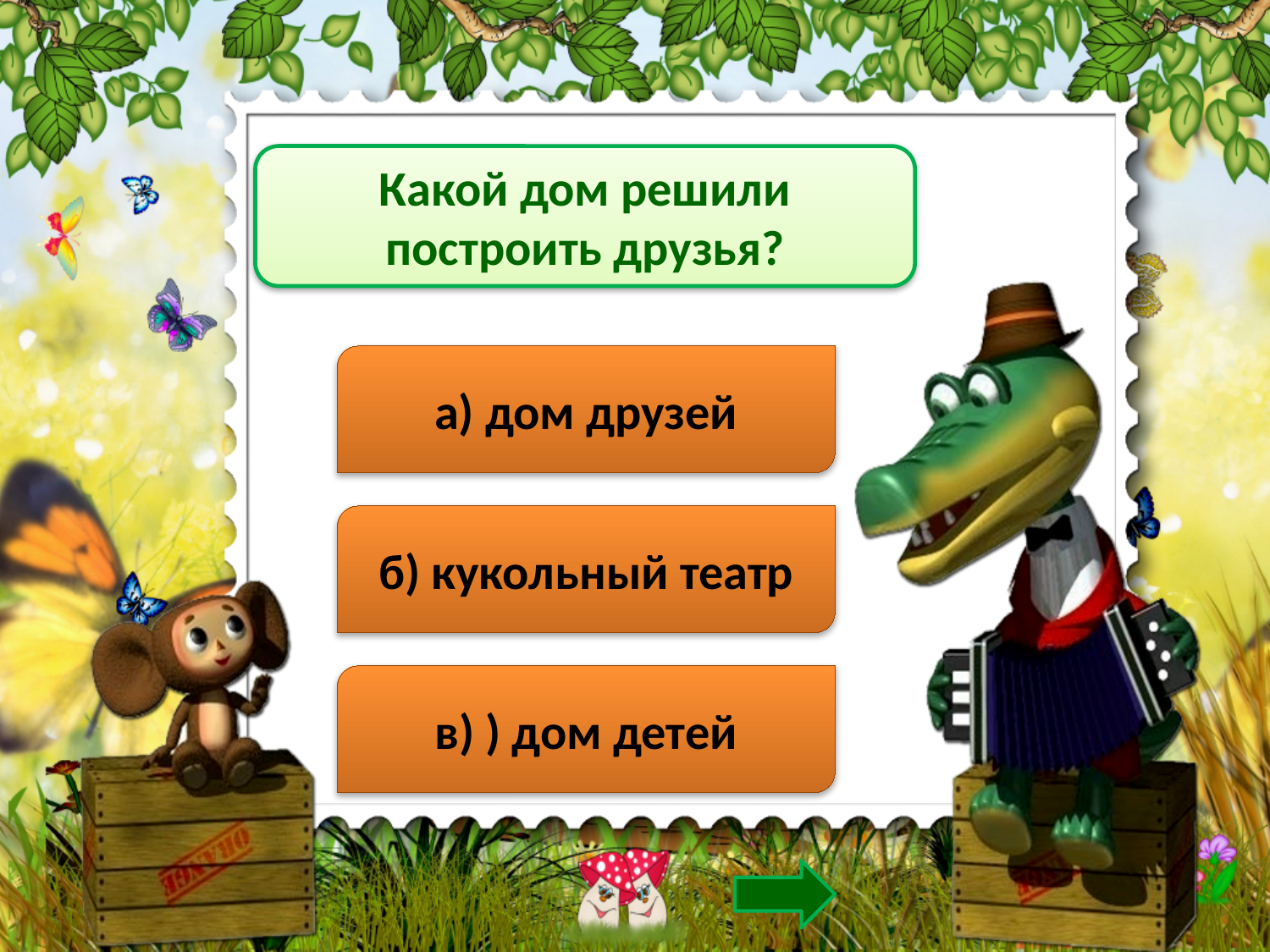

Какой дом решили построить друзья?
а) дом друзей
б) кукольный театр
в) ) дом детей